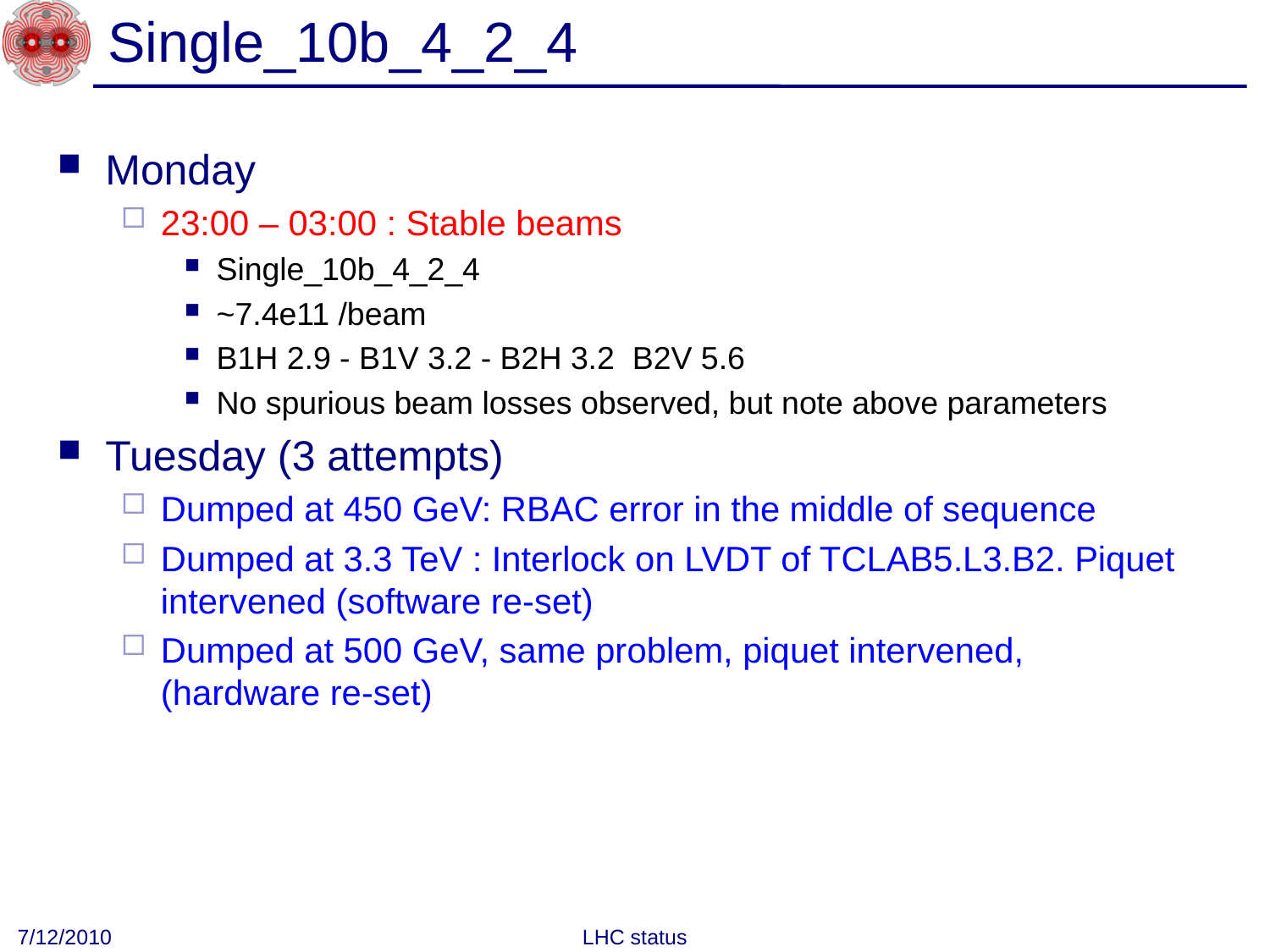

# Single_10b_4_2_4
Monday
23:00 – 03:00 : Stable beams
Single_10b_4_2_4
~7.4e11 /beam
B1H 2.9 - B1V 3.2 - B2H 3.2  B2V 5.6
No spurious beam losses observed, but note above parameters
Tuesday (3 attempts)
Dumped at 450 GeV: RBAC error in the middle of sequence
Dumped at 3.3 TeV : Interlock on LVDT of TCLAB5.L3.B2. Piquet intervened (software re-set)
Dumped at 500 GeV, same problem, piquet intervened, (hardware re-set)
7/12/2010
LHC status